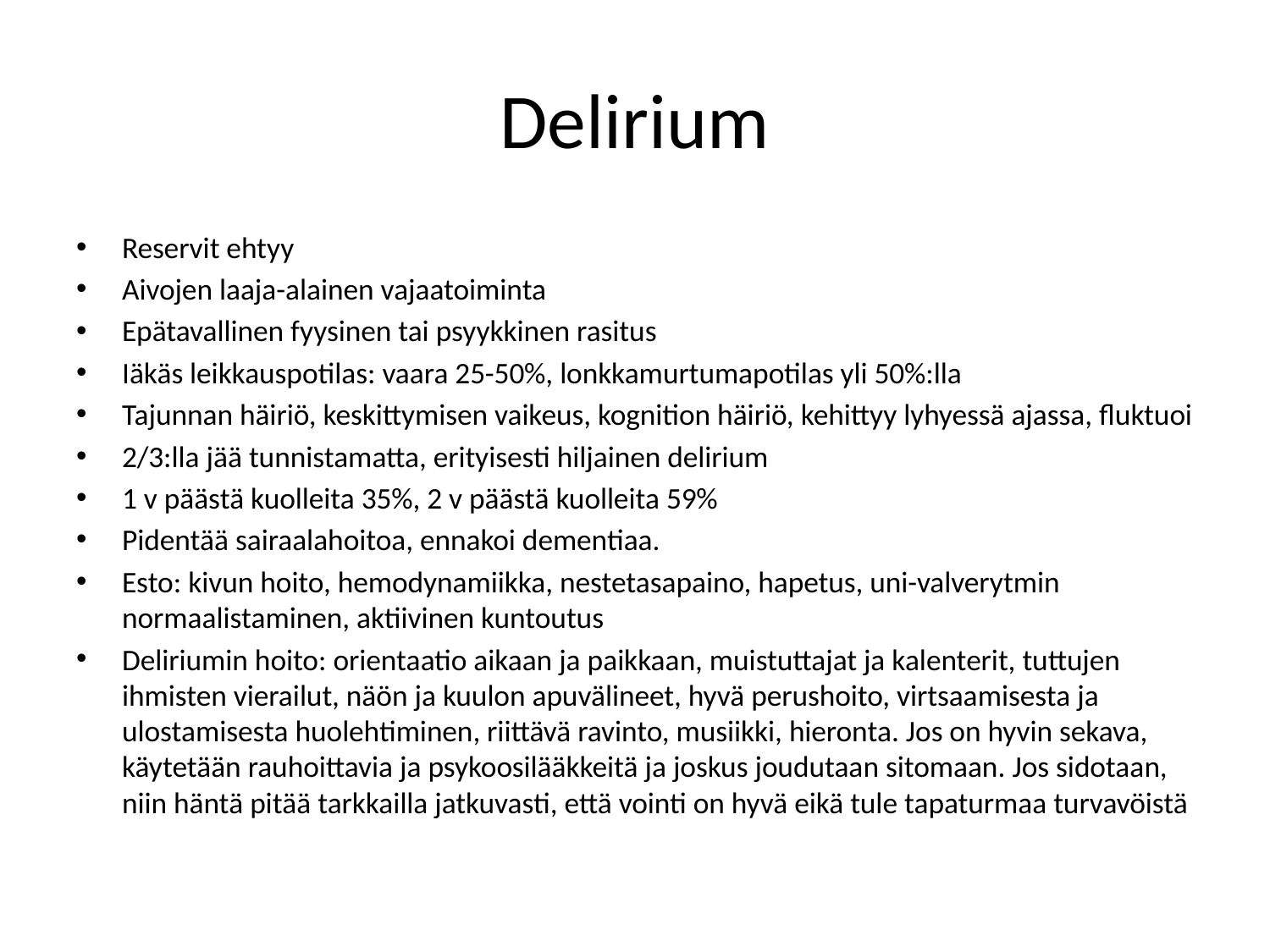

# Delirium
Reservit ehtyy
Aivojen laaja-alainen vajaatoiminta
Epätavallinen fyysinen tai psyykkinen rasitus
Iäkäs leikkauspotilas: vaara 25-50%, lonkkamurtumapotilas yli 50%:lla
Tajunnan häiriö, keskittymisen vaikeus, kognition häiriö, kehittyy lyhyessä ajassa, fluktuoi
2/3:lla jää tunnistamatta, erityisesti hiljainen delirium
1 v päästä kuolleita 35%, 2 v päästä kuolleita 59%
Pidentää sairaalahoitoa, ennakoi dementiaa.
Esto: kivun hoito, hemodynamiikka, nestetasapaino, hapetus, uni-valverytmin normaalistaminen, aktiivinen kuntoutus
Deliriumin hoito: orientaatio aikaan ja paikkaan, muistuttajat ja kalenterit, tuttujen ihmisten vierailut, näön ja kuulon apuvälineet, hyvä perushoito, virtsaamisesta ja ulostamisesta huolehtiminen, riittävä ravinto, musiikki, hieronta. Jos on hyvin sekava, käytetään rauhoittavia ja psykoosilääkkeitä ja joskus joudutaan sitomaan. Jos sidotaan, niin häntä pitää tarkkailla jatkuvasti, että vointi on hyvä eikä tule tapaturmaa turvavöistä